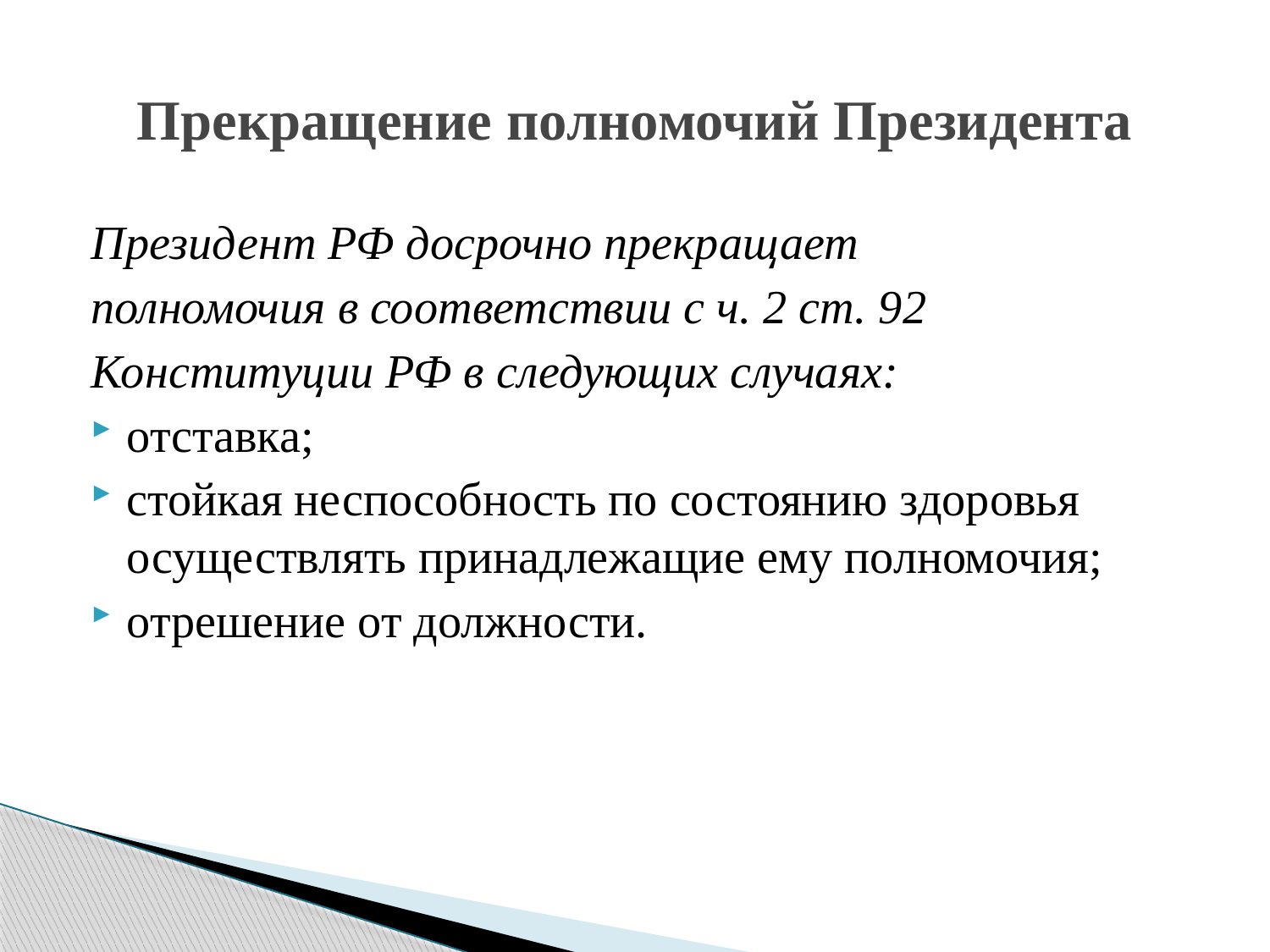

# Прекращение полномочий Президента
Президент РФ досрочно прекращает
полномочия в соответствии с ч. 2 ст. 92
Конституции РФ в следующих случаях:
отставка;
стойкая неспособность по состоянию здоровья осуществлять принадлежащие ему полномочия;
отрешение от должности.